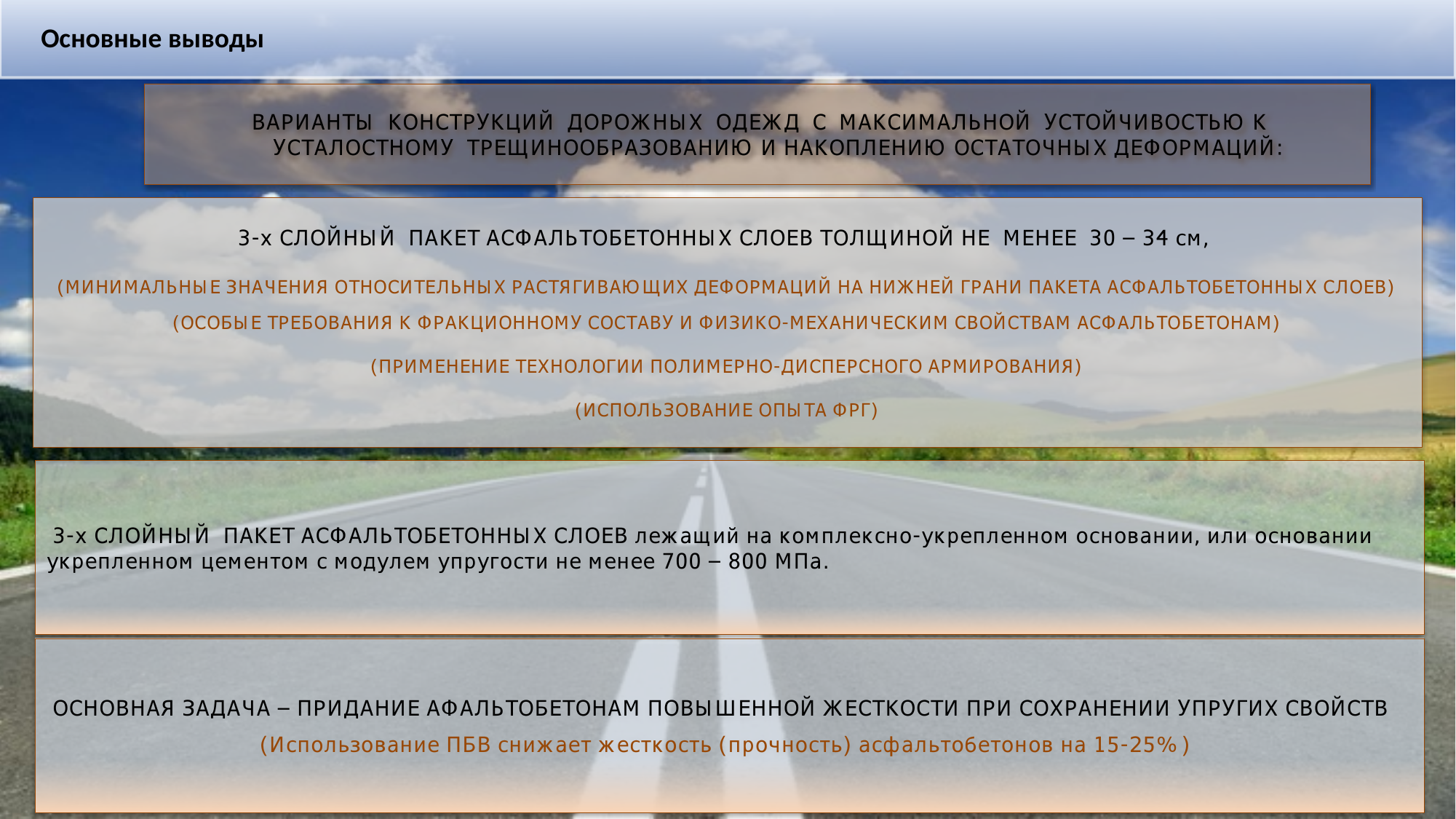

# Основные выводы
   ВАРИАНТЫ  КОНСТРУКЦИЙ  ДОРОЖНЫХ  ОДЕЖД  С  МАКСИМАЛЬНОЙ  УСТОЙЧИВОСТЬЮ К
       УСТАЛОСТНОМУ  ТРЕЩИНООБРАЗОВАНИЮ И НАКОПЛЕНИЮ ОСТАТОЧНЫХ ДЕФОРМАЦИЙ:

3-х СЛОЙНЫЙ  ПАКЕТ АСФАЛЬТОБЕТОННЫХ СЛОЕВ ТОЛЩИНОЙ НЕ  МЕНЕЕ  30 – 34 см,

(МИНИМАЛЬНЫЕ ЗНАЧЕНИЯ ОТНОСИТЕЛЬНЫХ РАСТЯГИВАЮЩИХ ДЕФОРМАЦИЙ НА НИЖНЕЙ ГРАНИ ПАКЕТА АСФАЛЬТОБЕТОННЫХ СЛОЕВ)

(ОСОБЫЕ ТРЕБОВАНИЯ К ФРАКЦИОННОМУ СОСТАВУ И ФИЗИКО-МЕХАНИЧЕСКИМ СВОЙСТВАМ АСФАЛЬТОБЕТОНАМ)

(ПРИМЕНЕНИЕ ТЕХНОЛОГИИ ПОЛИМЕРНО-ДИСПЕРСНОГО АРМИРОВАНИЯ)

(ИСПОЛЬЗОВАНИЕ ОПЫТА ФРГ)

 3-х СЛОЙНЫЙ  ПАКЕТ АСФАЛЬТОБЕТОННЫХ СЛОЕВ лежащий на комплексно-укрепленном основании, или основании укрепленном цементом с модулем упругости не менее 700 – 800 МПа.
 ОСНОВНАЯ ЗАДАЧА – ПРИДАНИЕ АФАЛЬТОБЕТОНАМ ПОВЫШЕННОЙ ЖЕСТКОСТИ ПРИ СОХРАНЕНИИ УПРУГИХ СВОЙСТВ

(Использование ПБВ снижает жесткость (прочность) асфальтобетонов на 15-25%)